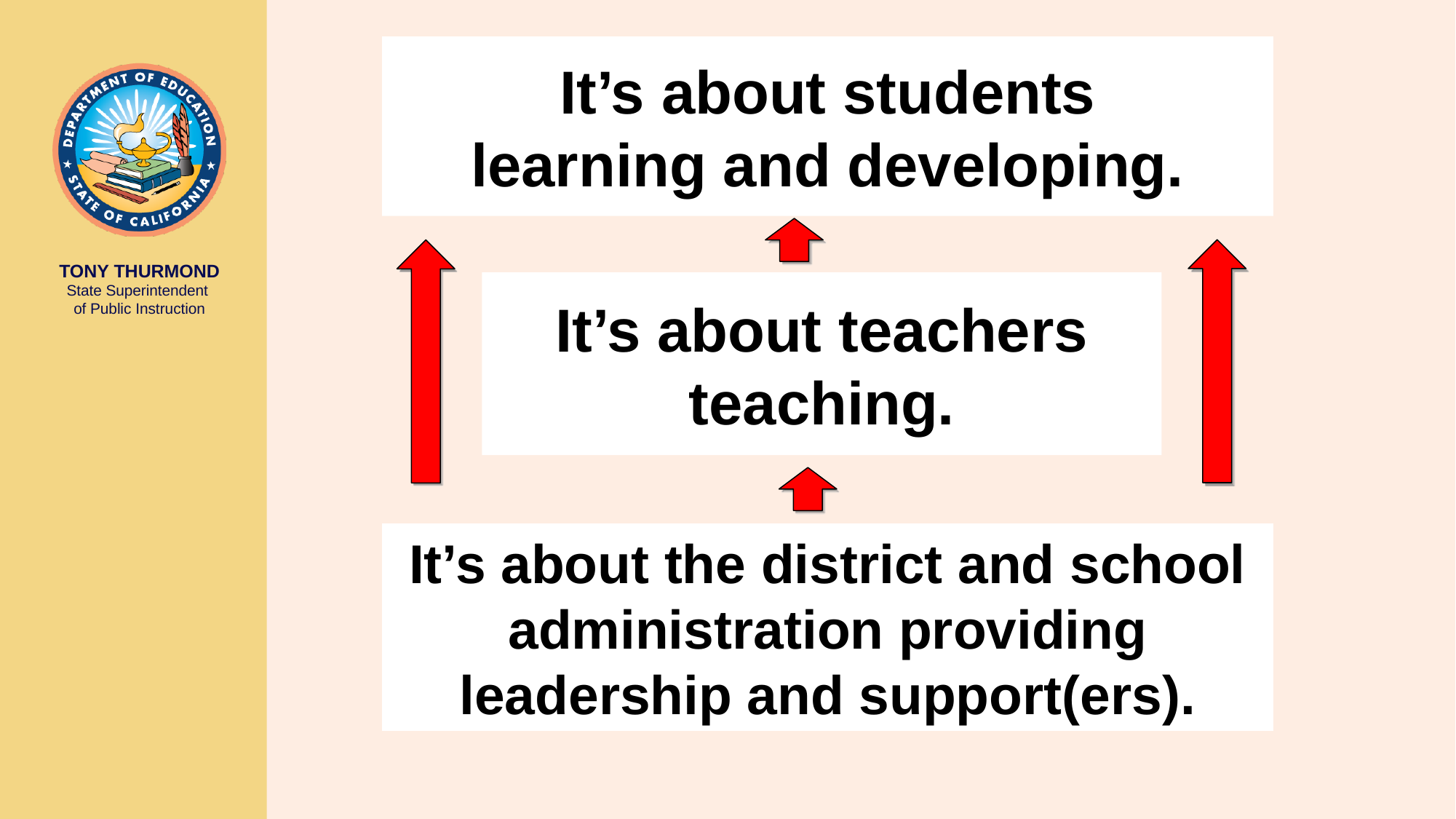

# It’s about students learning and developing.

It’s about teachers
teaching.

It’s about the district and school administration providing leadership and support(ers).